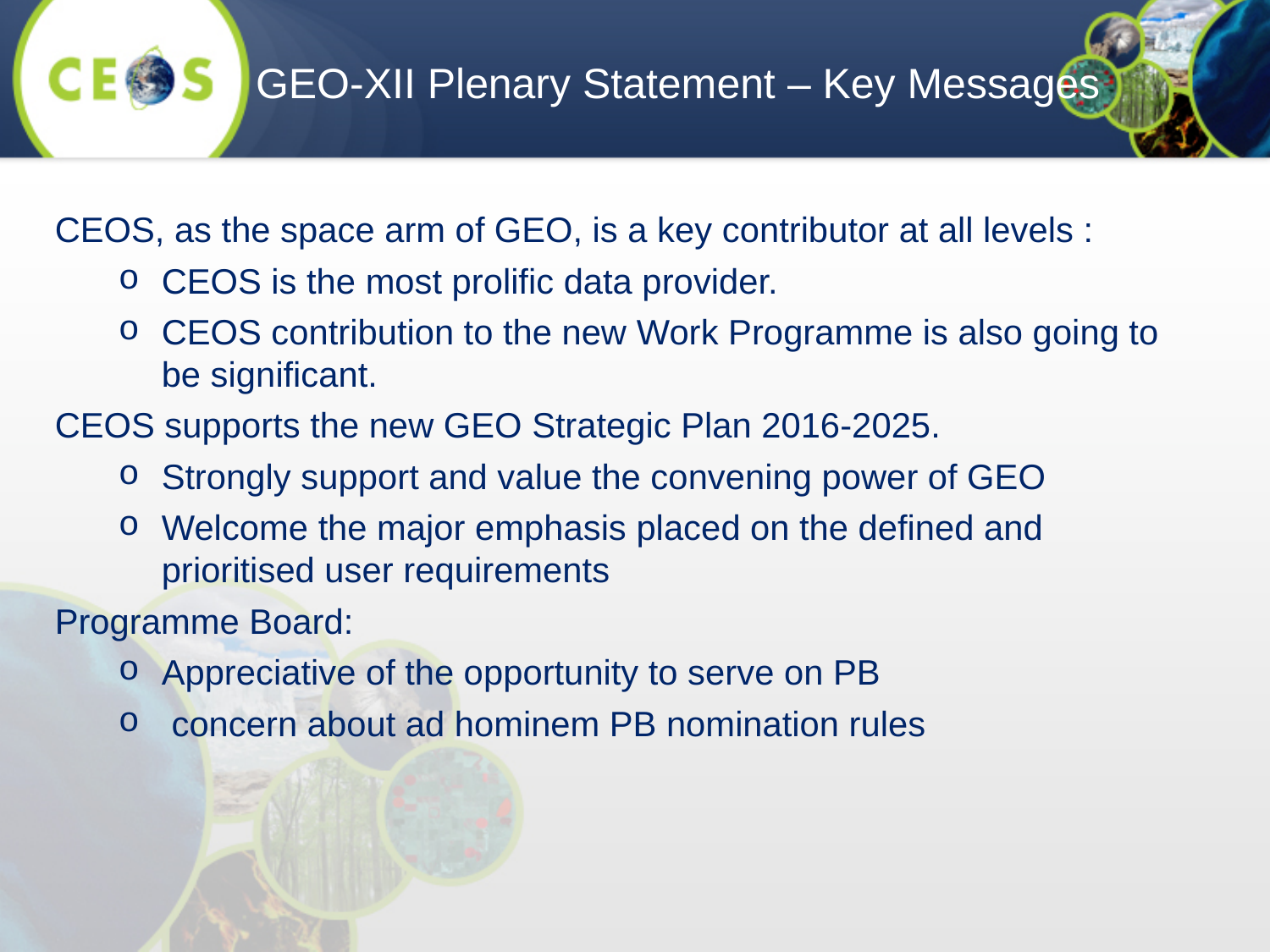

GEO-XII Plenary Statement – Key Messages
CEOS, as the space arm of GEO, is a key contributor at all levels :
CEOS is the most prolific data provider.
CEOS contribution to the new Work Programme is also going to be significant.
CEOS supports the new GEO Strategic Plan 2016-2025.
Strongly support and value the convening power of GEO
Welcome the major emphasis placed on the defined and prioritised user requirements
Programme Board:
Appreciative of the opportunity to serve on PB
 concern about ad hominem PB nomination rules